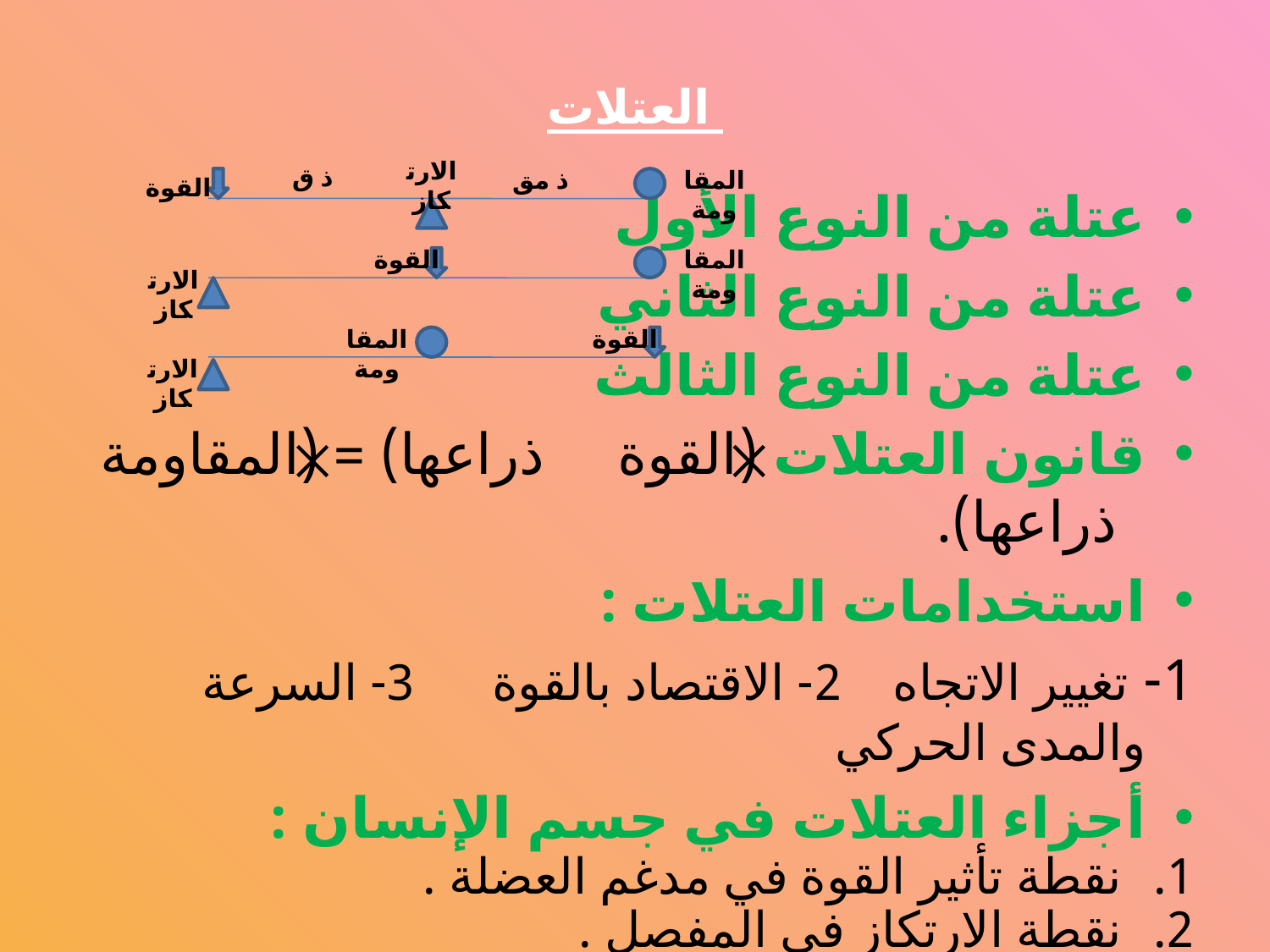

# العتلات
الارتكاز
ذ ق
ذ مق
المقاومة
القوة

عتلة من النوع الأول
عتلة من النوع الثاني
عتلة من النوع الثالث
قانون العتلات (القوة     ذراعها) = (المقاومة    ذراعها).
استخدامات العتلات :
1- تغيير الاتجاه    2- الاقتصاد بالقوة      3- السرعة والمدى الحركي
أجزاء العتلات في جسم الإنسان :
نقطة تأثير القوة في مدغم العضلة .
نقطة الارتكاز في المفصل .
نقطة تأثير المقاومة في وزن الجسم أو أجزائه أو وزن الأداة.

القوة
المقاومة

الارتكاز

المقاومة
القوة

الارتكاز